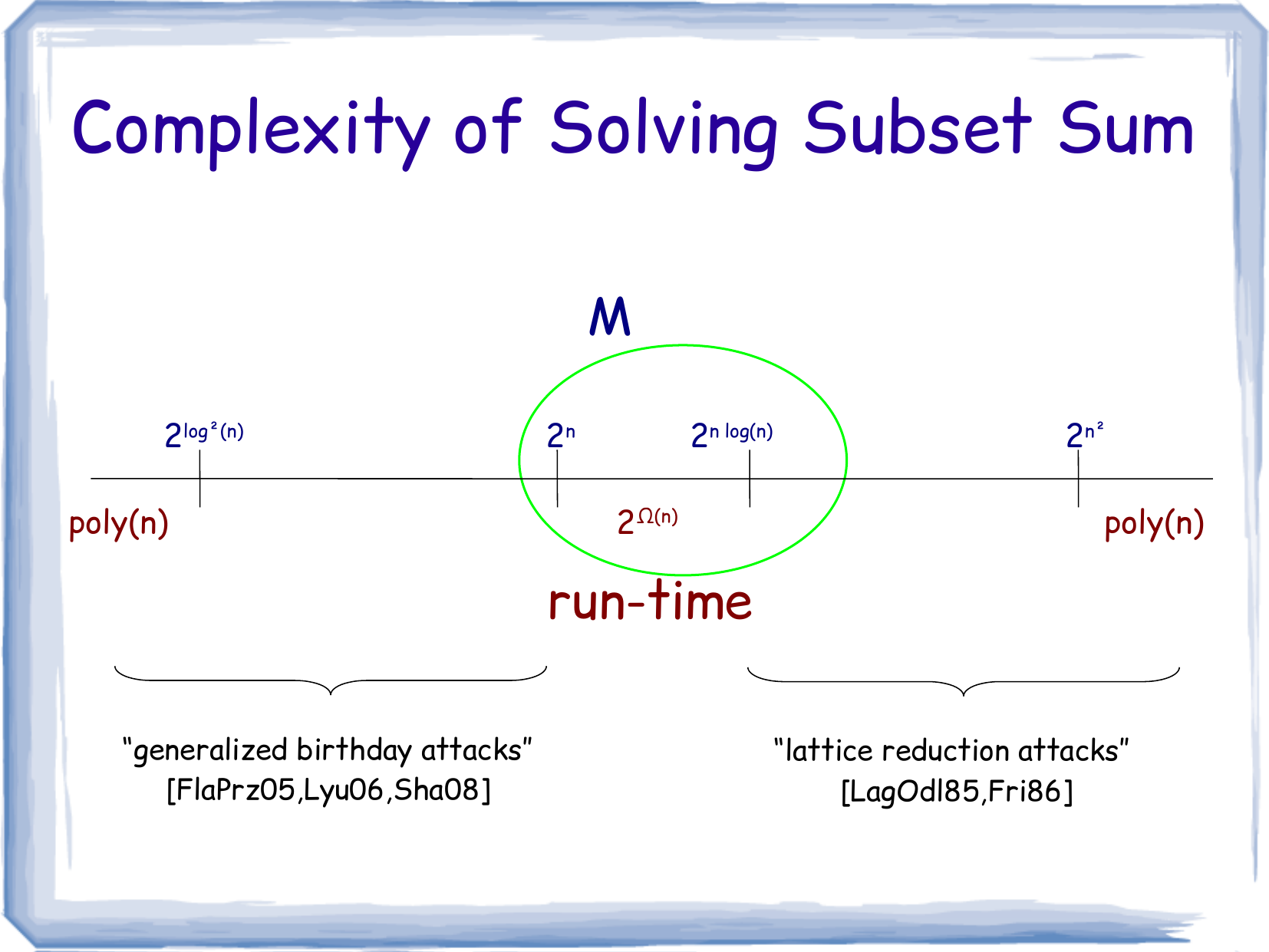

# Complexity of Solving Subset Sum
M

2log²(n)
2n
2n log(n)
2n²

poly(n)
2Ω(n)
poly(n)
run-time
“generalized birthday attacks”
[FlaPrz05,Lyu06,Sha08]
“lattice reduction attacks”
[LagOdl85,Fri86]